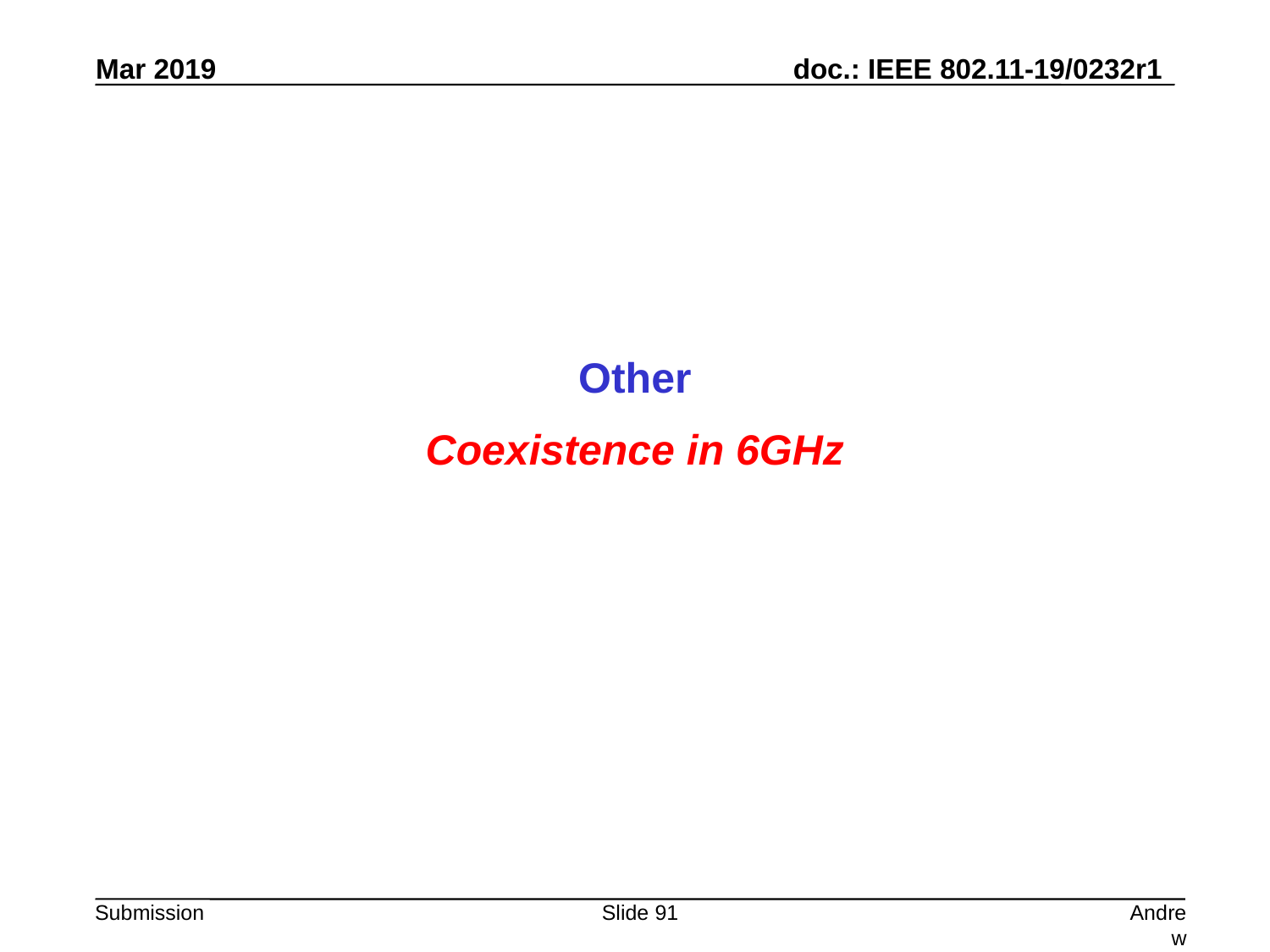

Other
Coexistence in 6GHz
Slide 91
Andrew Myles, Cisco